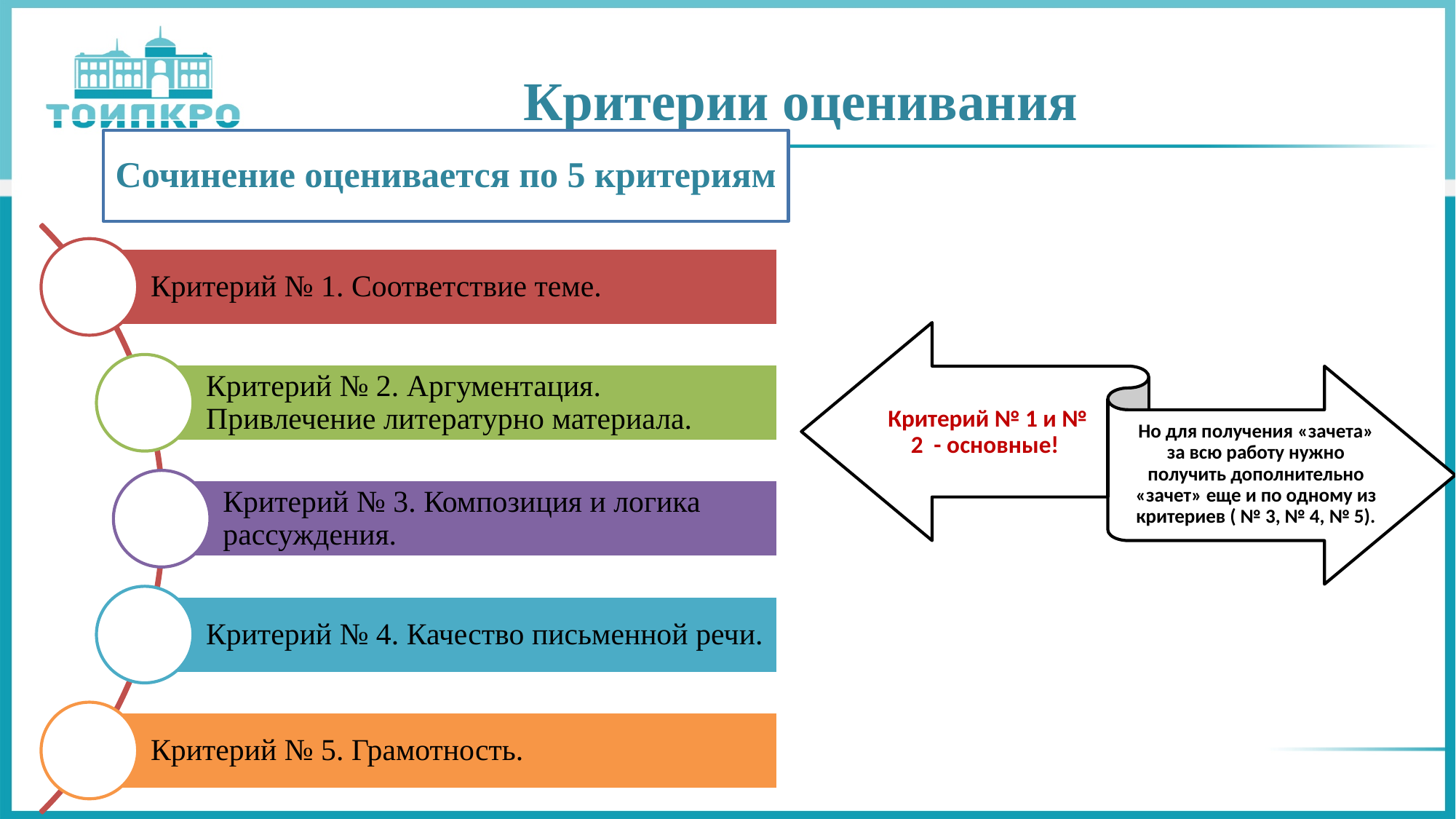

# Критерии оценивания
Критерий № 1 и № 2  - основные!
Но для получения «зачета» за всю работу нужно получить дополнительно «зачет» еще и по одному из критериев ( № 3, № 4, № 5).
Сочинение оценивается по 5 критериям
Критерий № 1. Соответствие теме.
Критерий № 2. Аргументация. Привлечение литературно материала.
Критерий № 3. Композиция и логика рассуждения.
Критерий № 4. Качество письменной речи.
Критерий № 5. Грамотность.